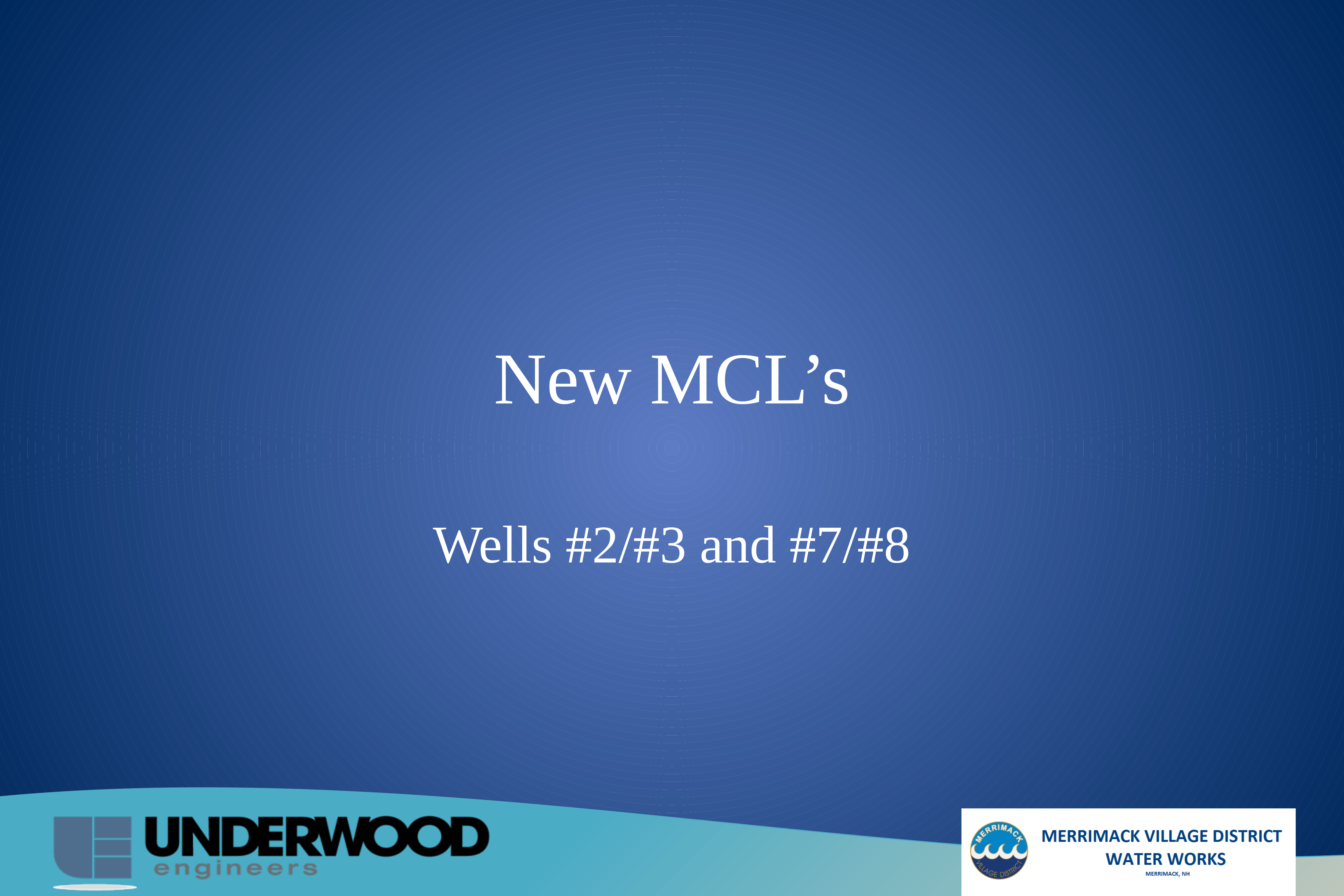

# New MCL’s
Wells #2/#3 and #7/#8
36